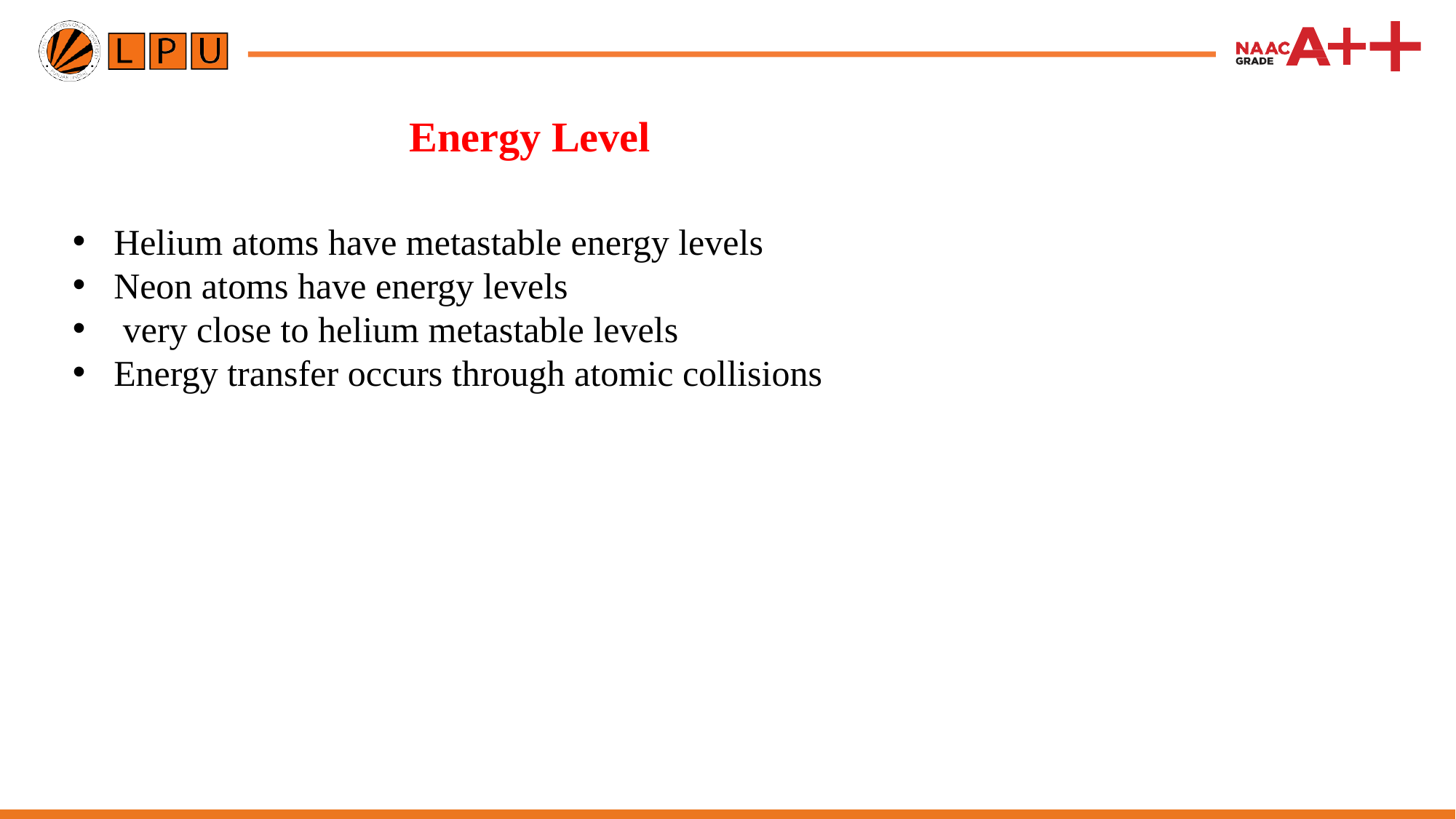

# Energy Level
Helium atoms have metastable energy levels
Neon atoms have energy levels
 very close to helium metastable levels
Energy transfer occurs through atomic collisions